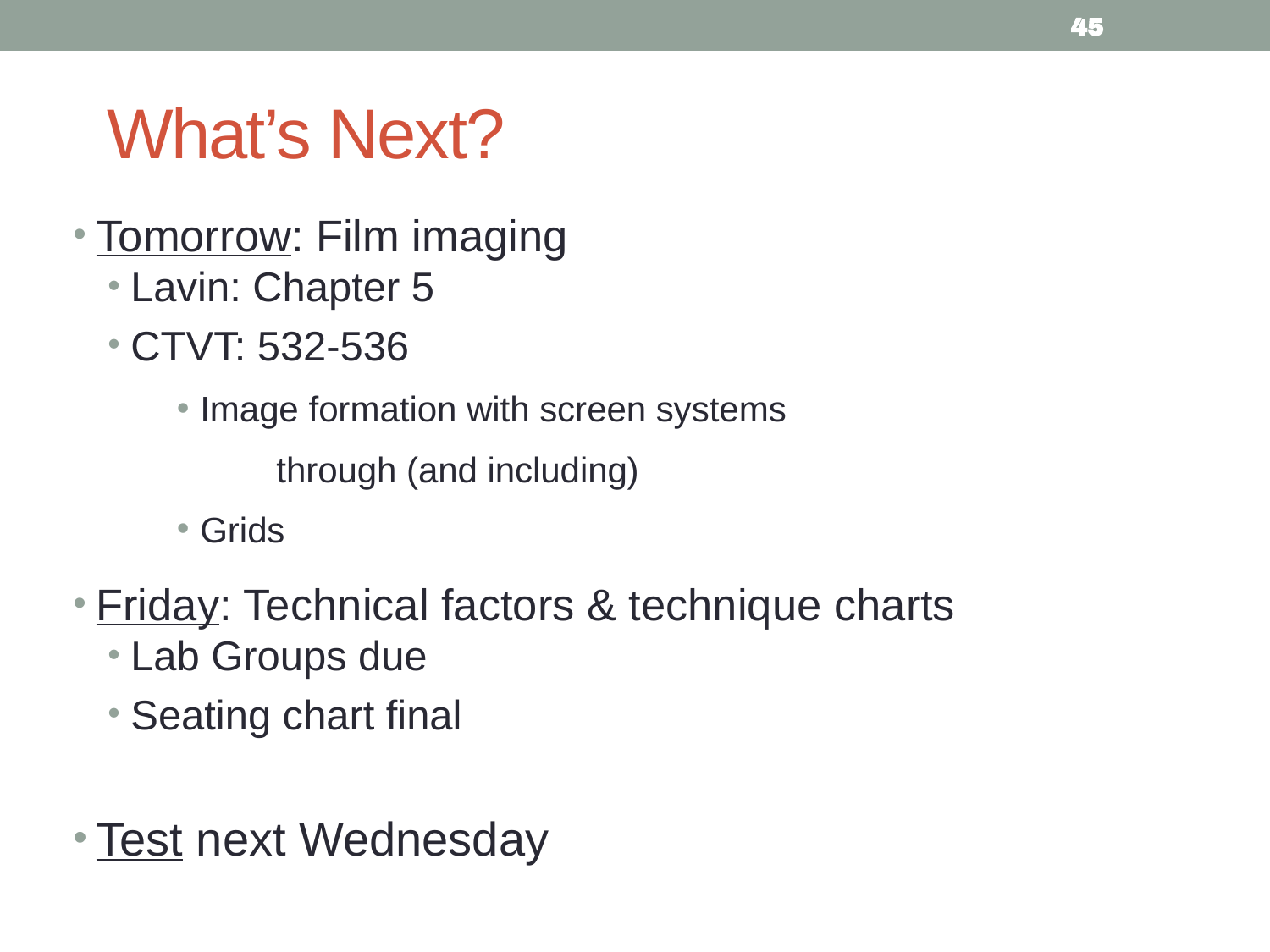

45
# What’s Next?
Tomorrow: Film imaging
Lavin: Chapter 5
CTVT: 532-536
Image formation with screen systems
	          through (and including)
Grids
Friday: Technical factors & technique charts
Lab Groups due
Seating chart final

Test next Wednesday